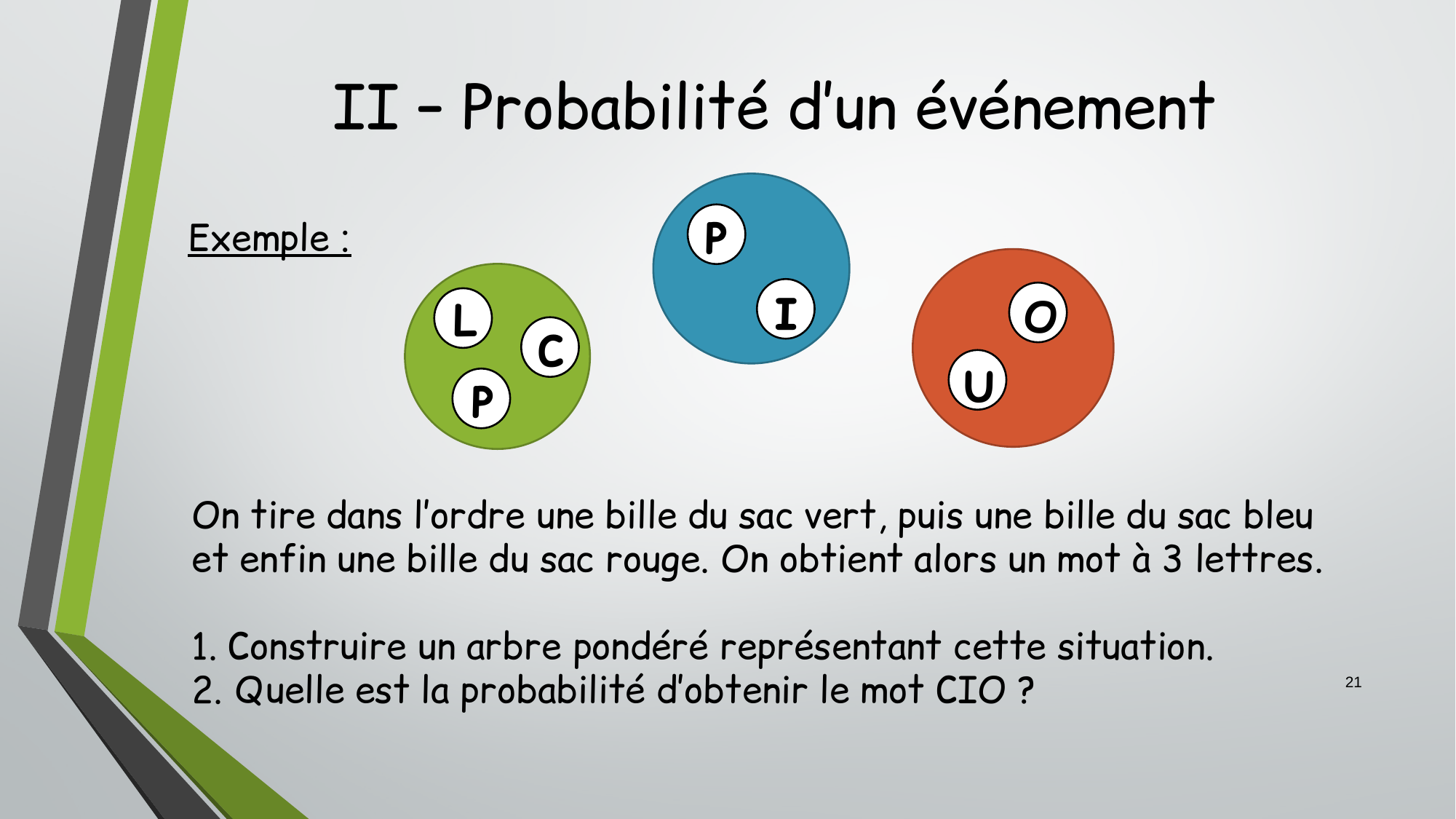

# II – Probabilité d’un événement

P
Exemple :

I

O

L

C

U

P
On tire dans l’ordre une bille du sac vert, puis une bille du sac bleu et enfin une bille du sac rouge. On obtient alors un mot à 3 lettres.

1. Construire un arbre pondéré représentant cette situation.
2. Quelle est la probabilité d’obtenir le mot CIO ?
21